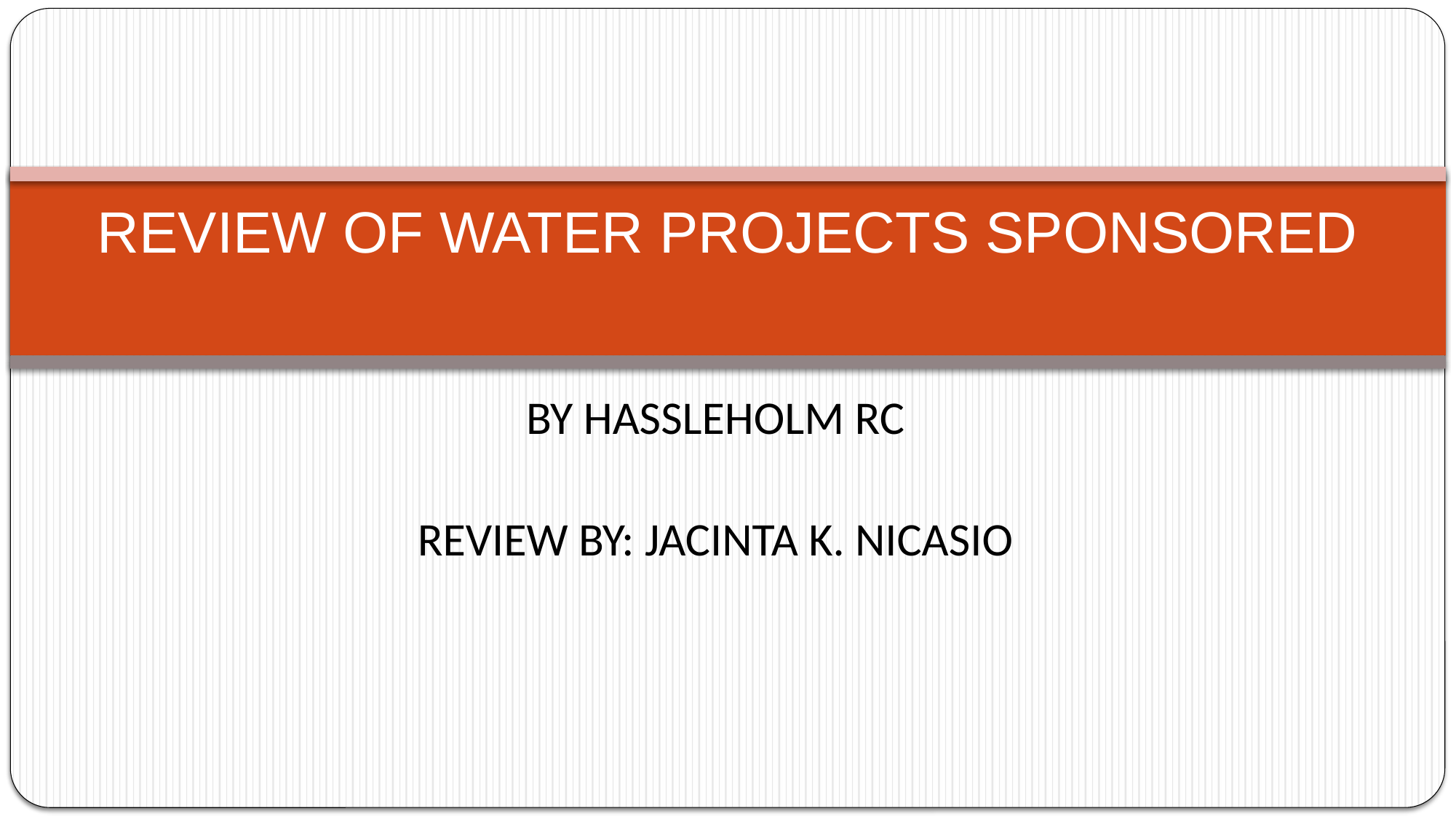

# REVIEW OF WATER PROJECTS SPONSORED
BY HASSLEHOLM RC

REVIEW BY: JACINTA K. NICASIO